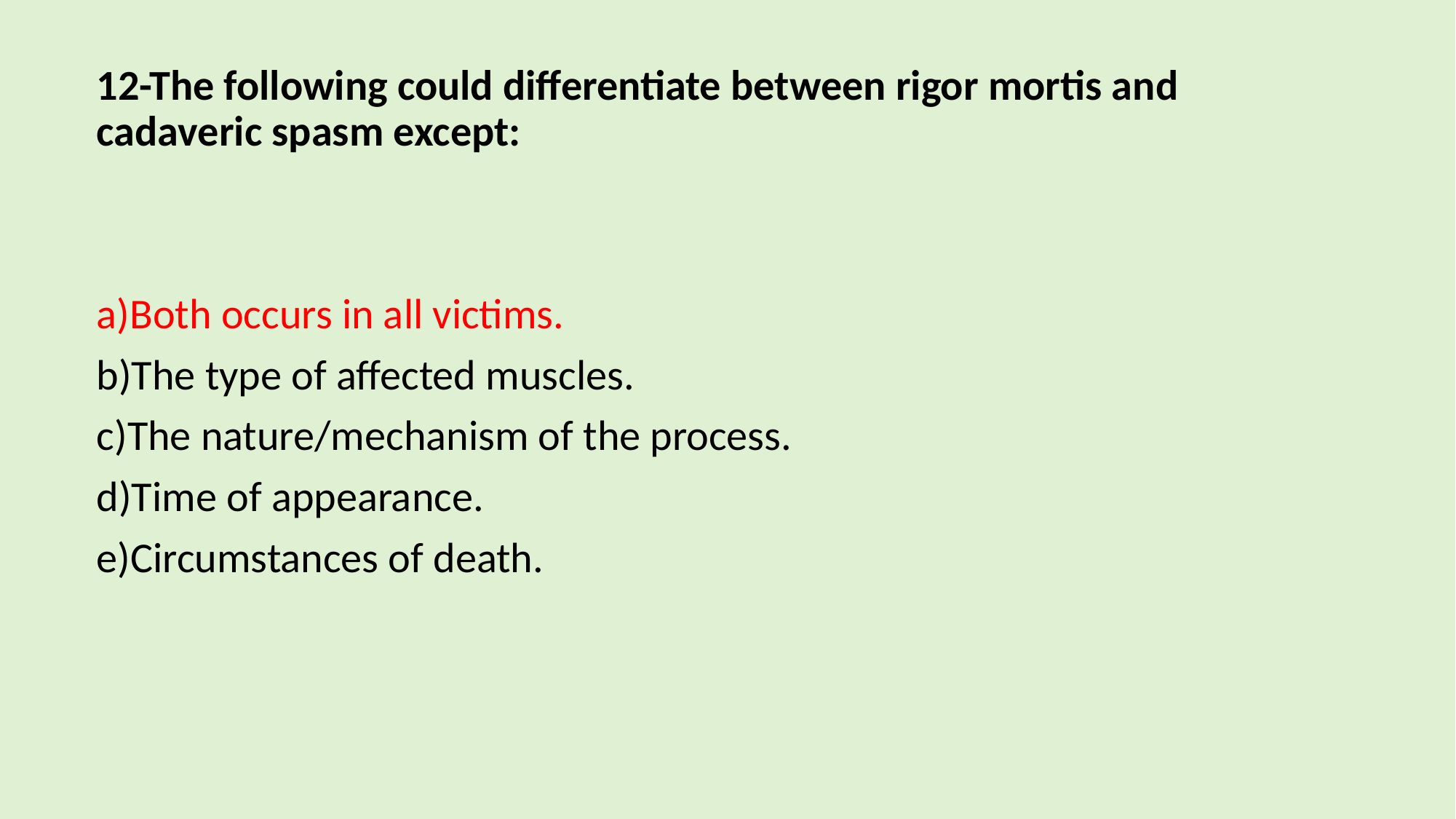

12-The following could differentiate between rigor mortis and cadaveric spasm except:

a)Both occurs in all victims.
b)The type of affected muscles.
c)The nature/mechanism of the process.
d)Time of appearance.
e)Circumstances of death.